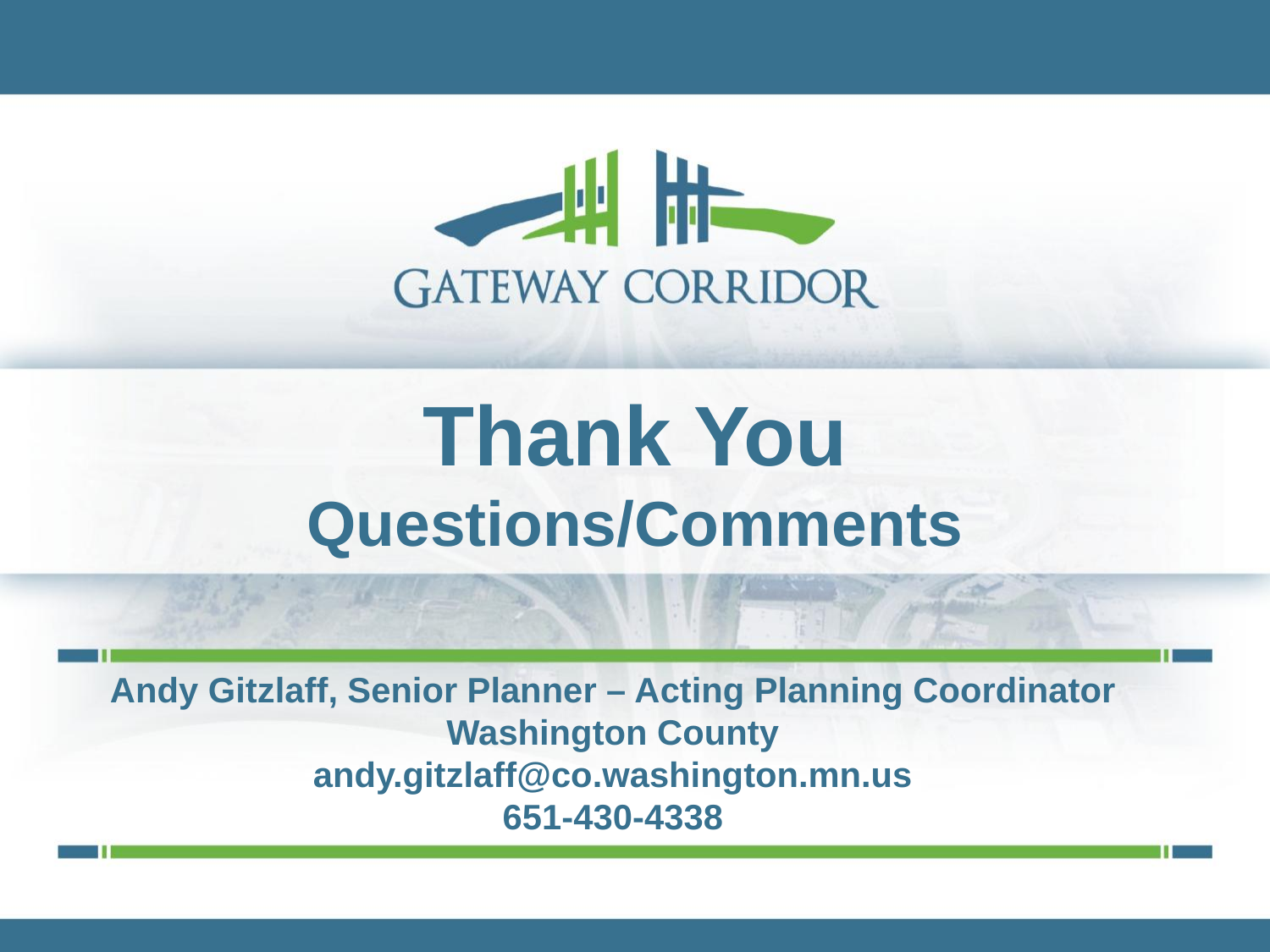

Thank You
Questions/Comments
Andy Gitzlaff, Senior Planner – Acting Planning Coordinator
Washington County
andy.gitzlaff@co.washington.mn.us
651-430-4338